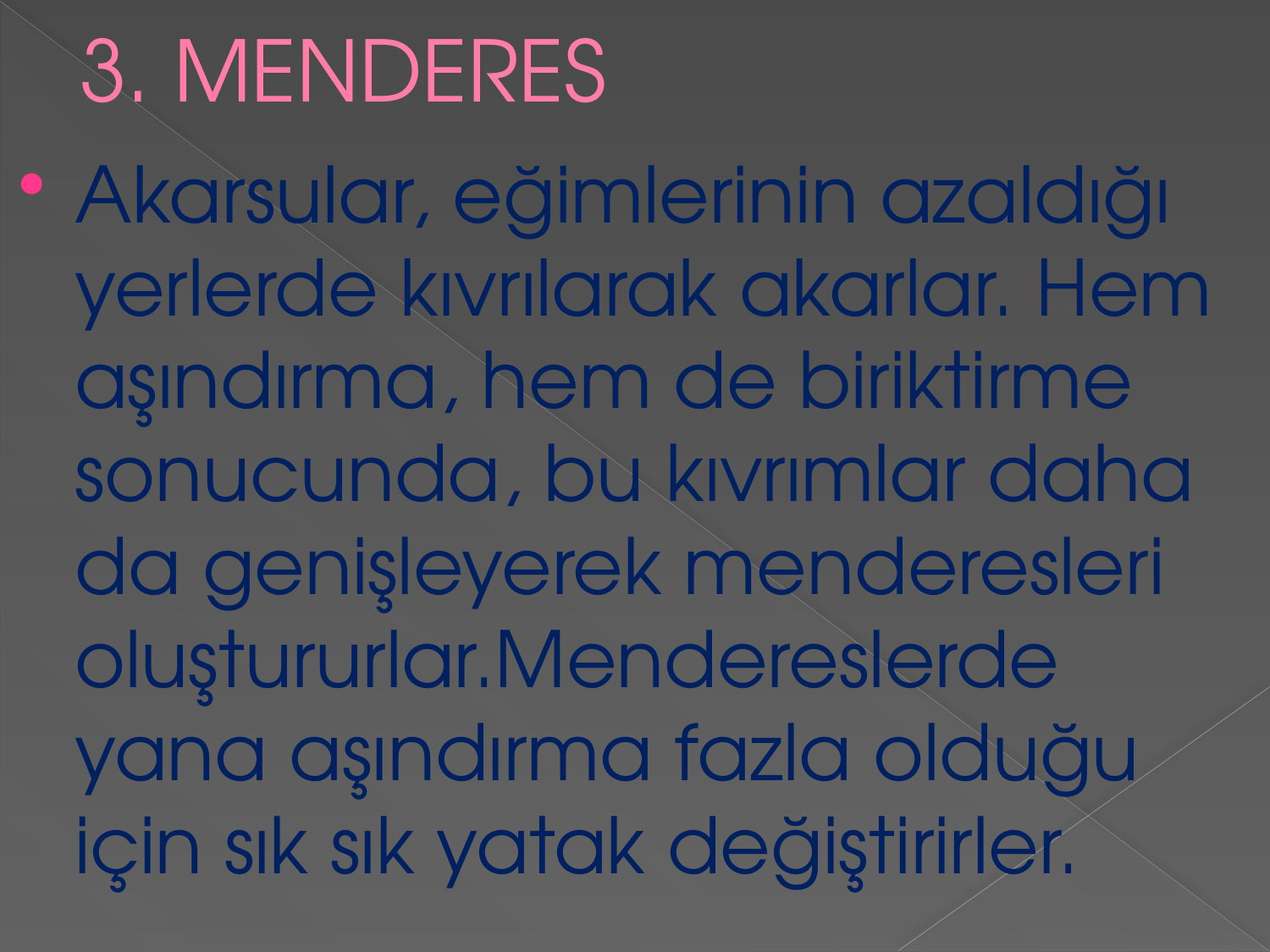

# 3. MENDERES
Akarsular, eğimlerinin azaldığı yerlerde kıvrılarak akarlar. Hem aşındırma, hem de biriktirme sonucunda, bu kıvrımlar daha da genişleyerek menderesleri oluştururlar.Mendereslerde yana aşındırma fazla olduğu için sık sık yatak değiştirirler.